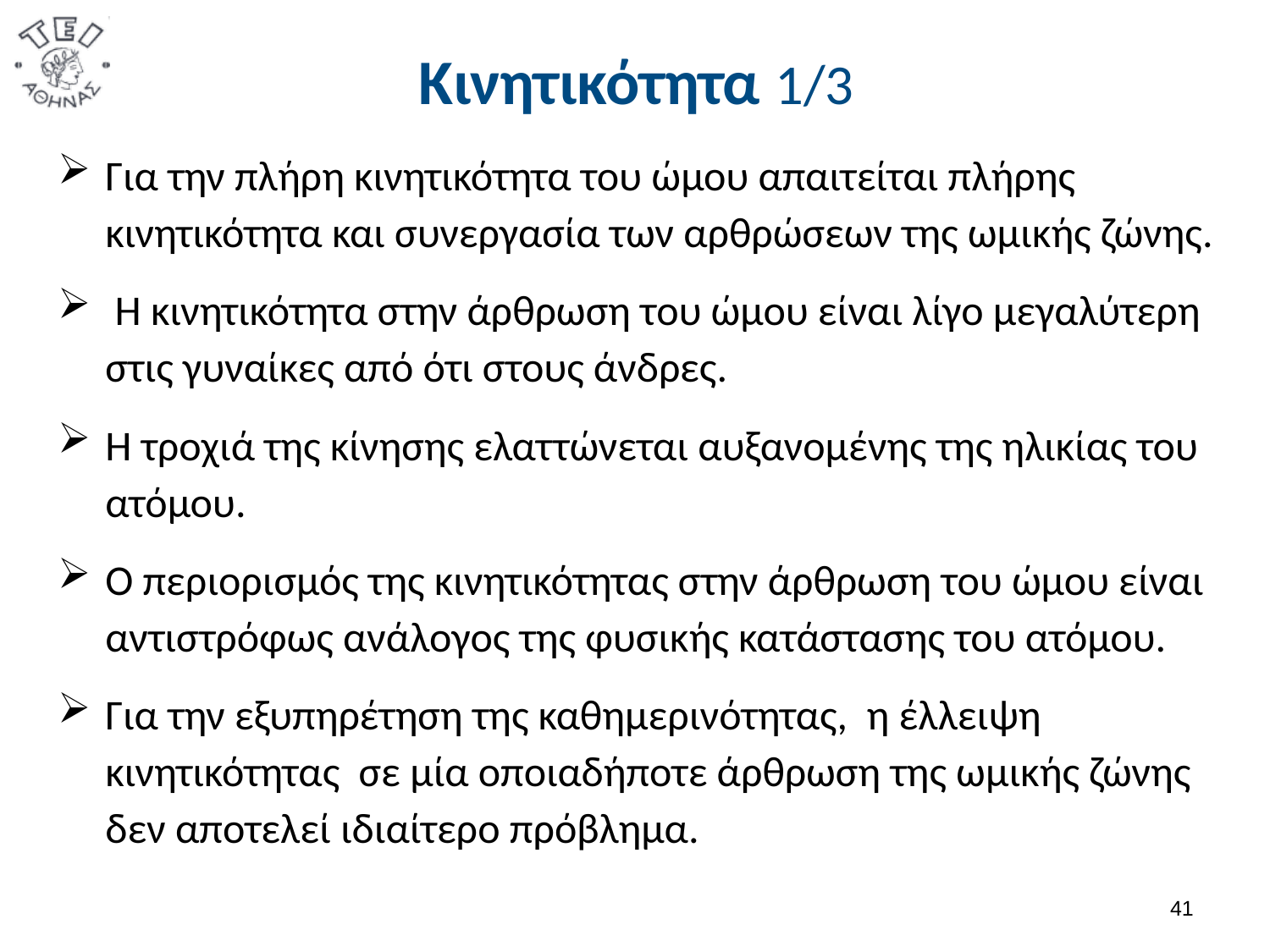

# Κινητικότητα 1/3
Για την πλήρη κινητικότητα του ώμου απαιτείται πλήρης κινητικότητα και συνεργασία των αρθρώσεων της ωμικής ζώνης.
 Η κινητικότητα στην άρθρωση του ώμου είναι λίγο μεγαλύτερη στις γυναίκες από ότι στους άνδρες.
Η τροχιά της κίνησης ελαττώνεται αυξανομένης της ηλικίας του ατόμου.
Ο περιορισμός της κινητικότητας στην άρθρωση του ώμου είναι αντιστρόφως ανάλογος της φυσικής κατάστασης του ατόμου.
Για την εξυπηρέτηση της καθημερινότητας,  η έλλειψη κινητικότητας  σε μία οποιαδήποτε άρθρωση της ωμικής ζώνης δεν αποτελεί ιδιαίτερο πρόβλημα.

41